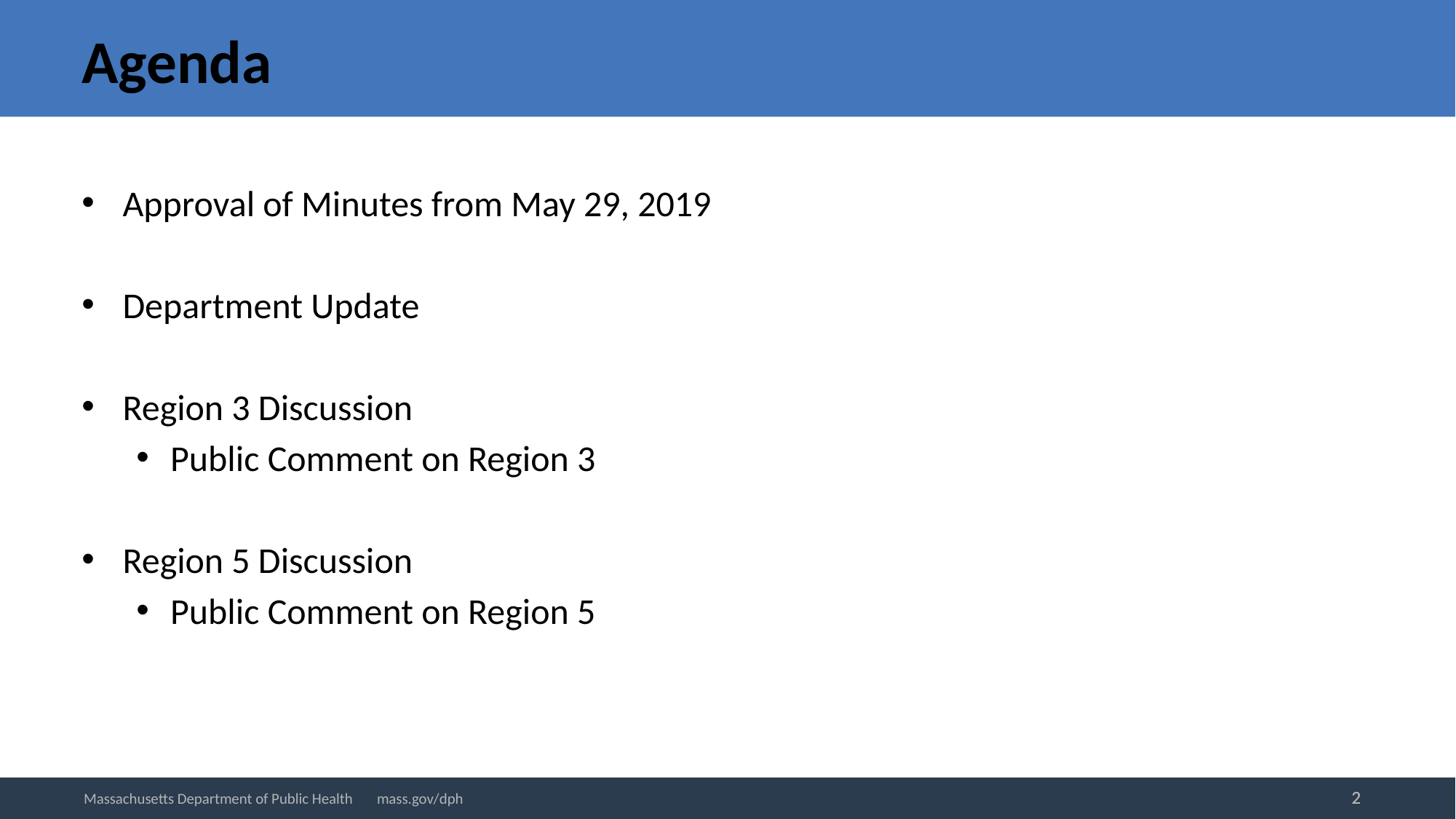

# Agenda
Approval of Minutes from May 29, 2019

Department Update

Region 3 Discussion
Public Comment on Region 3

Region 5 Discussion
Public Comment on Region 5

2
2
Massachusetts Department of Public Health       mass.gov/dph